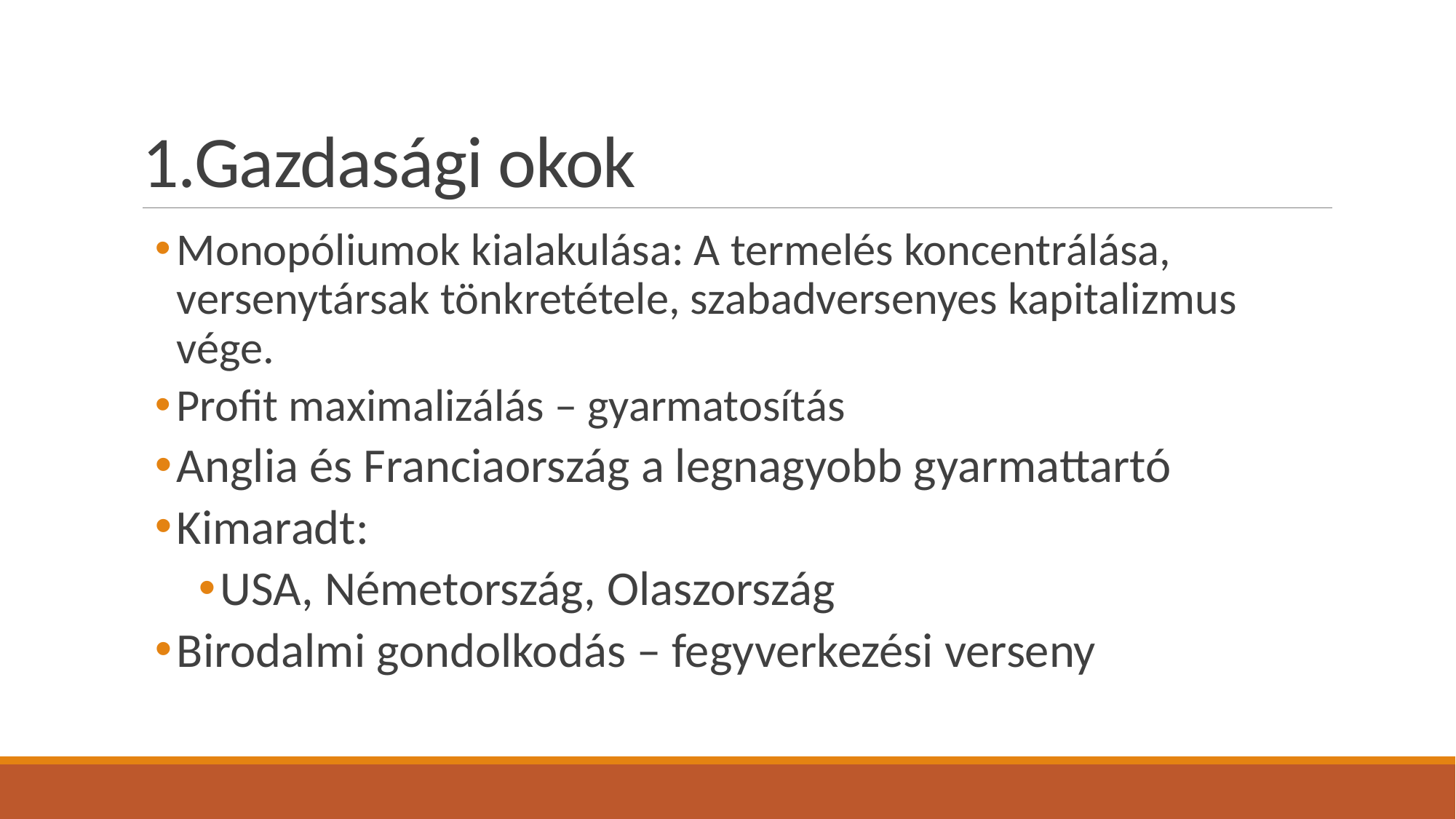

# 1.Gazdasági okok
Monopóliumok kialakulása: A termelés koncentrálása, versenytársak tönkretétele, szabadversenyes kapitalizmus vége.
Profit maximalizálás – gyarmatosítás
Anglia és Franciaország a legnagyobb gyarmattartó
Kimaradt:
USA, Németország, Olaszország
Birodalmi gondolkodás – fegyverkezési verseny